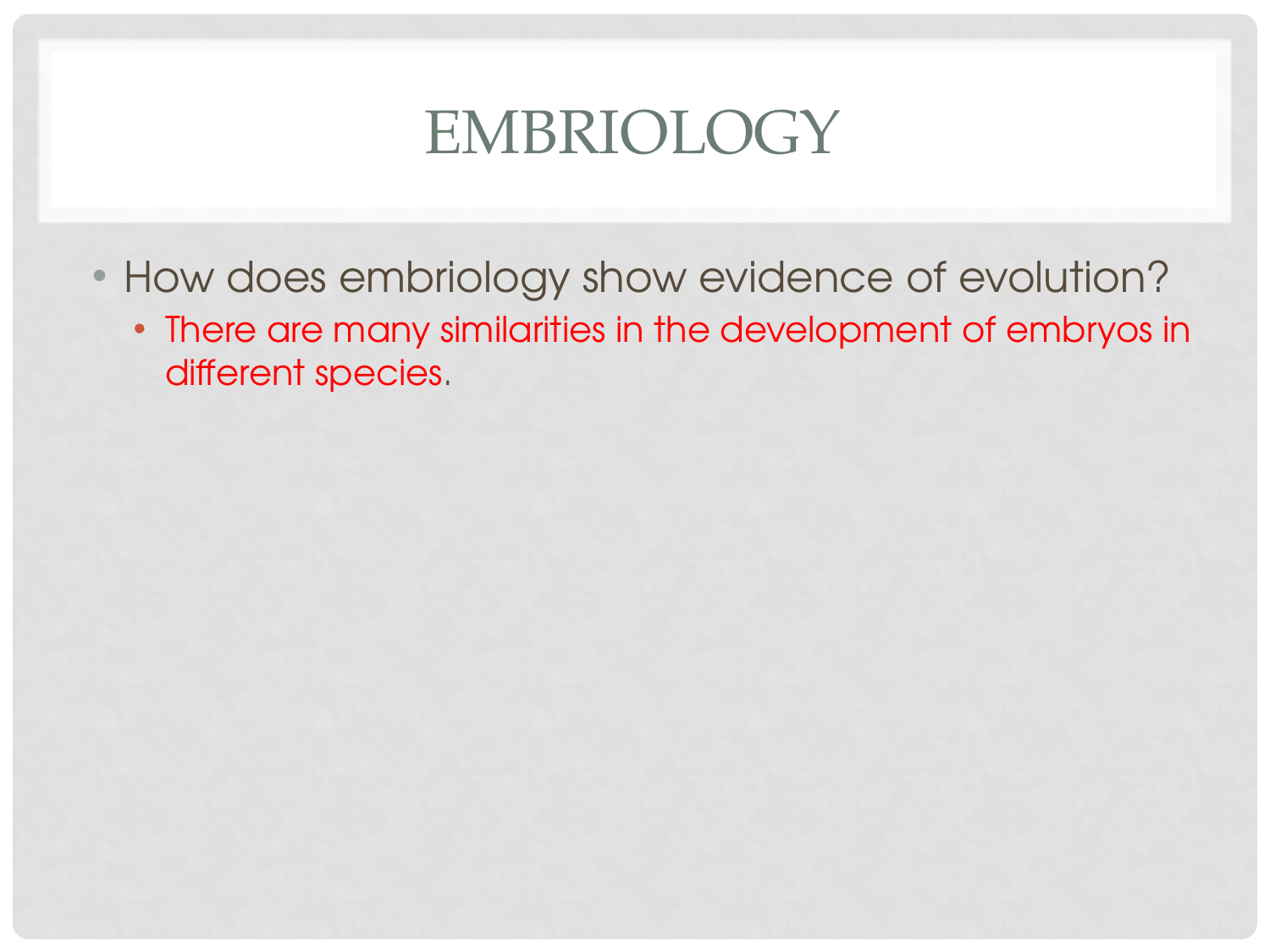

# EMBRIOLOGY
How does embriology show evidence of evolution?
There are many similarities in the development of embryos in different species.